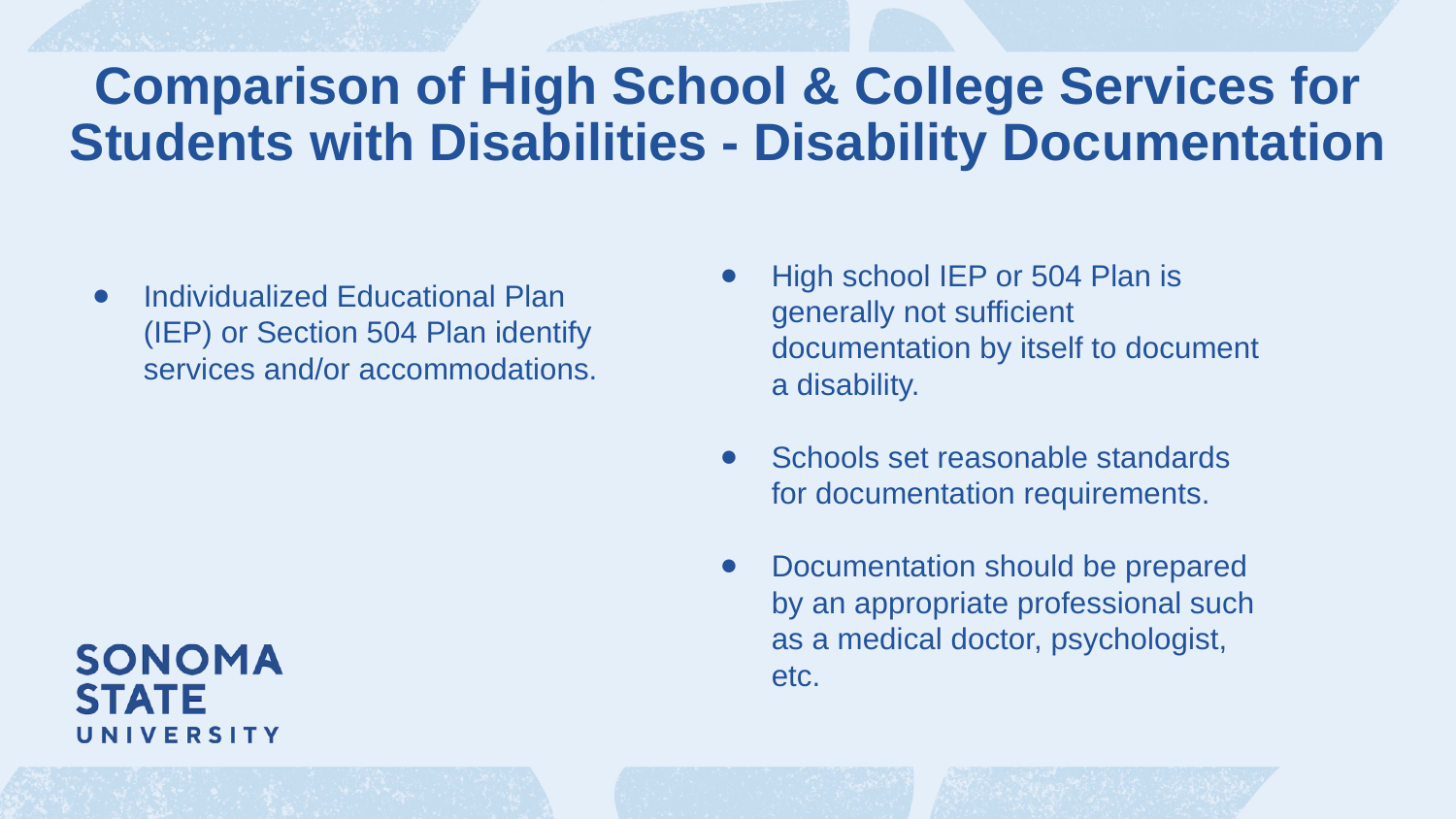

# Comparison of High School & College Services for Students with Disabilities - Disability Documentation
High school IEP or 504 Plan is generally not sufficient documentation by itself to document a disability.

Schools set reasonable standards for documentation requirements.

Documentation should be prepared by an appropriate professional such as a medical doctor, psychologist, etc.
Individualized Educational Plan (IEP) or Section 504 Plan identify services and/or accommodations.